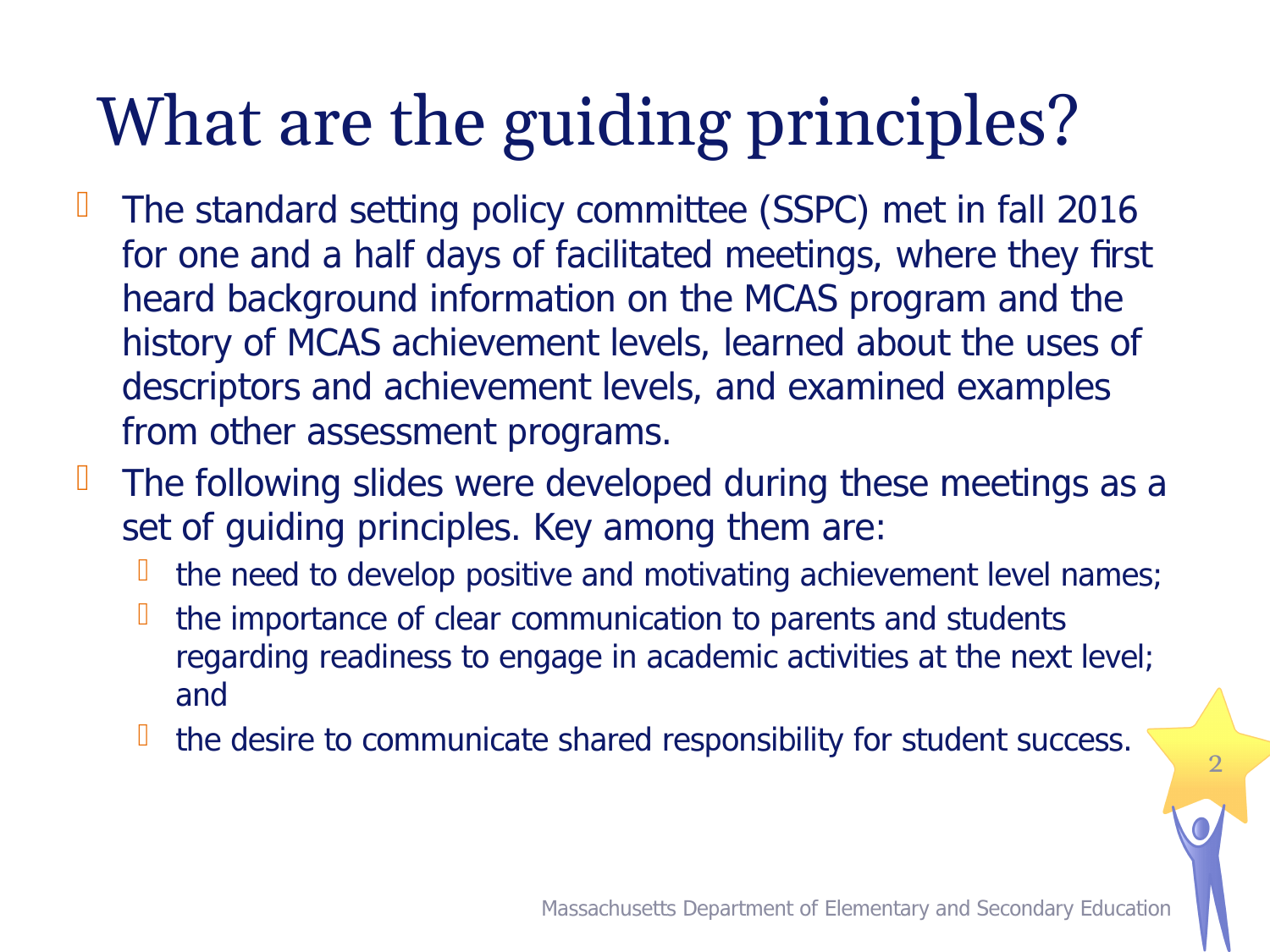

# What are the guiding principles?
The standard setting policy committee (SSPC) met in fall 2016 for one and a half days of facilitated meetings, where they first heard background information on the MCAS program and the history of MCAS achievement levels, learned about the uses of descriptors and achievement levels, and examined examples from other assessment programs.
The following slides were developed during these meetings as a set of guiding principles. Key among them are:
the need to develop positive and motivating achievement level names;
the importance of clear communication to parents and students regarding readiness to engage in academic activities at the next level; and
the desire to communicate shared responsibility for student success.

2
Massachusetts Department of Elementary and Secondary Education